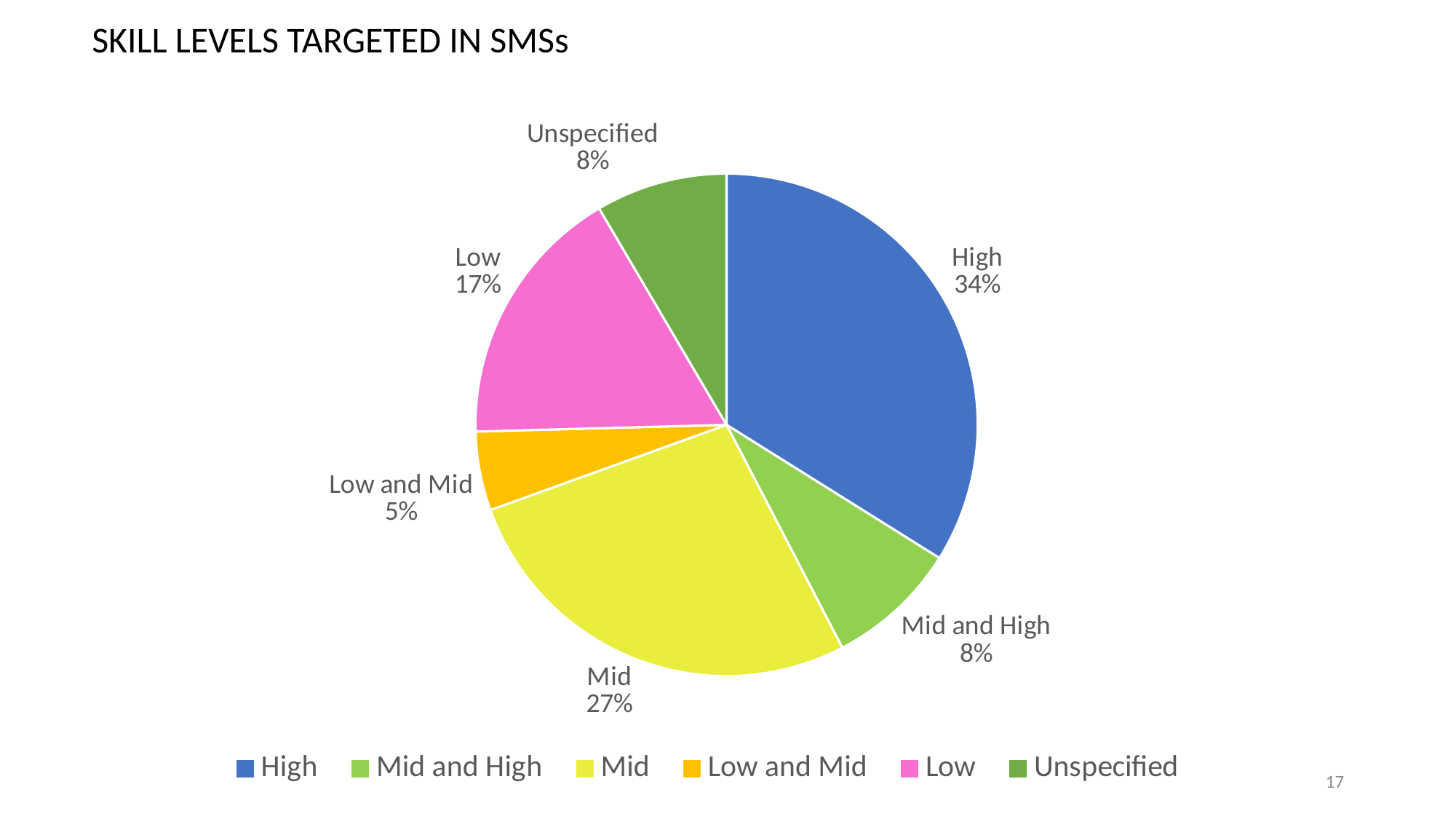

SKILL LEVELS TARGETED IN SMSs

### Chart

| Category |  |
|---|---|
| High | 20.0 |
| Mid and High | 5.0 |
| Mid | 16.0 |
| Low and Mid | 3.0 |
| Low | 10.0 |
| Unspecified | 5.0 |
17